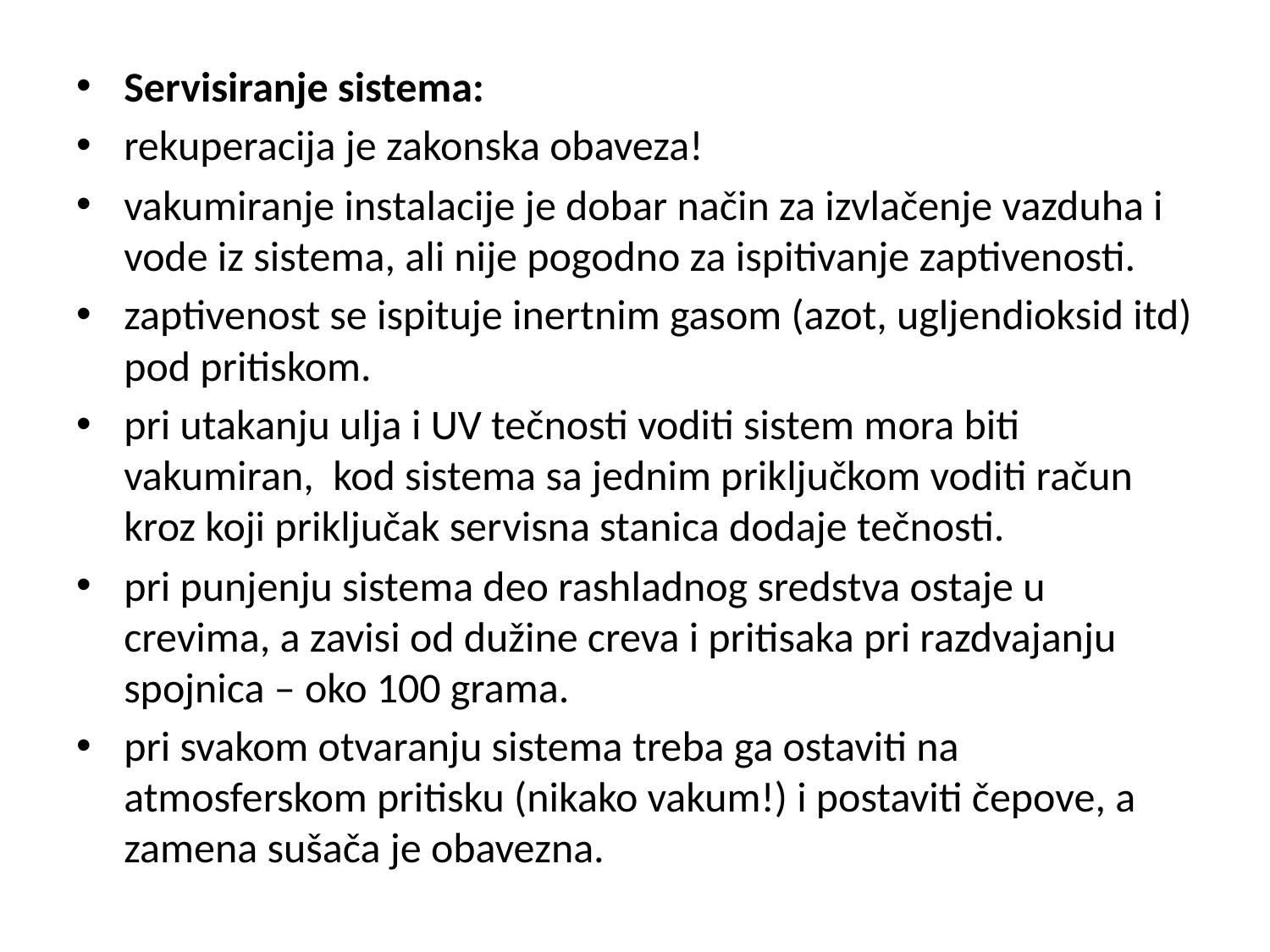

Servisiranje sistema:
rekuperacija je zakonska obaveza!
vakumiranje instalacije je dobar način za izvlačenje vazduha i vode iz sistema, ali nije pogodno za ispitivanje zaptivenosti.
zaptivenost se ispituje inertnim gasom (azot, ugljendioksid itd) pod pritiskom.
pri utakanju ulja i UV tečnosti voditi sistem mora biti vakumiran,  kod sistema sa jednim priključkom voditi račun kroz koji priključak servisna stanica dodaje tečnosti.
pri punjenju sistema deo rashladnog sredstva ostaje u crevima, a zavisi od dužine creva i pritisaka pri razdvajanju spojnica – oko 100 grama.
pri svakom otvaranju sistema treba ga ostaviti na atmosferskom pritisku (nikako vakum!) i postaviti čepove, a zamena sušača je obavezna.